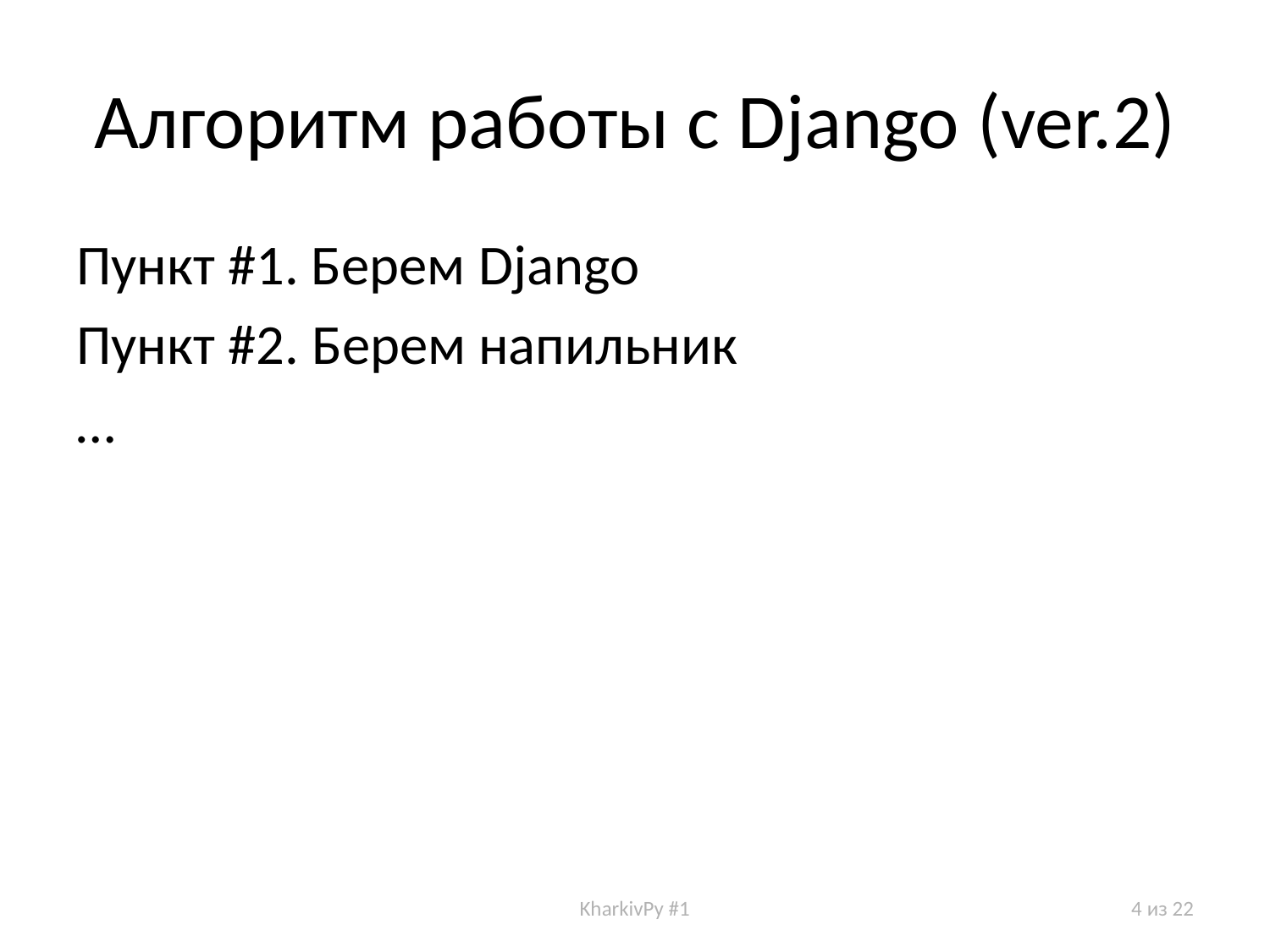

# Алгоритм работы с Django (ver.2)
Пункт #1. Берем Django
Пункт #2. Берем напильник
…
KharkivPy #1
4 из 22